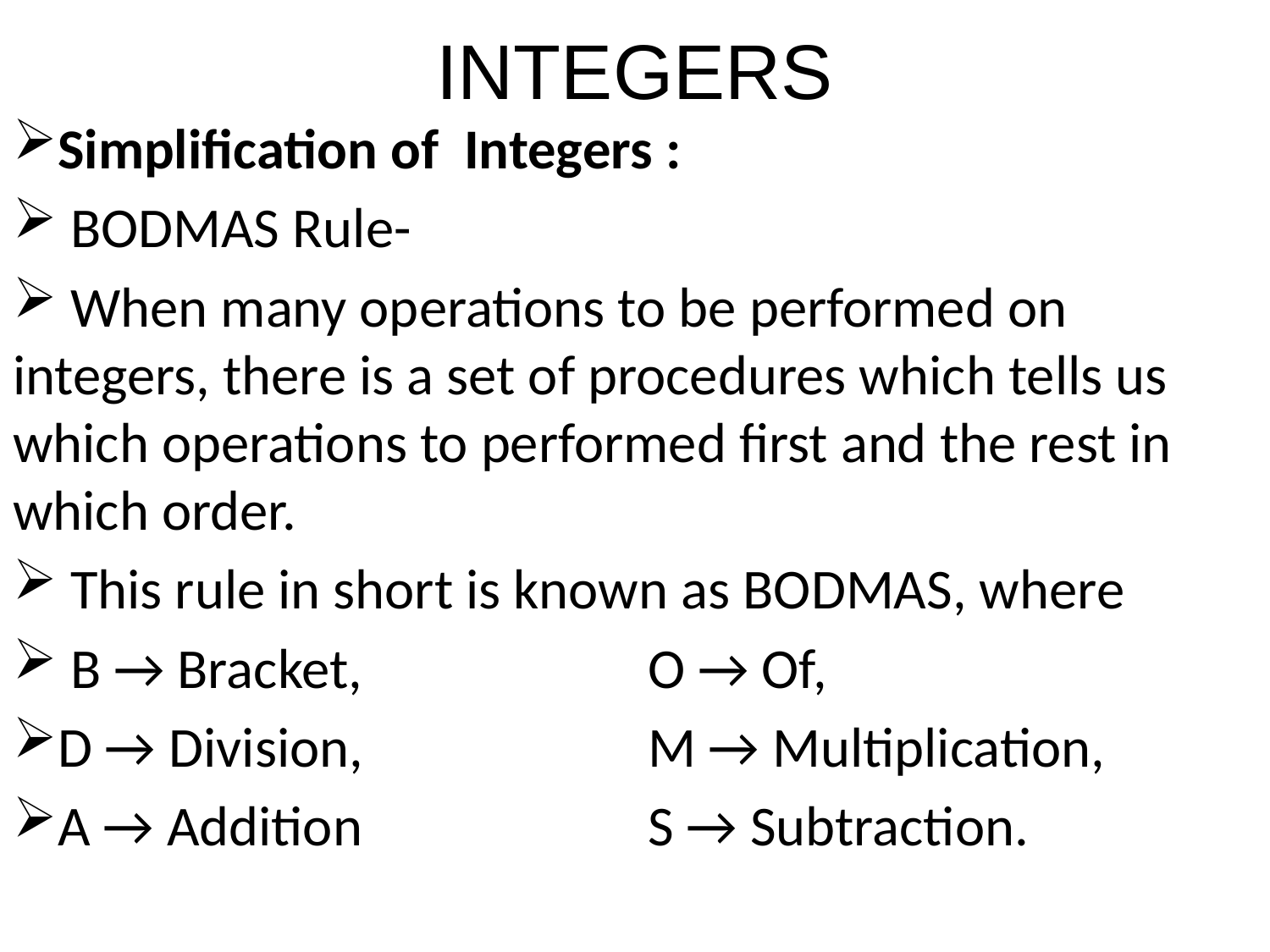

# INTEGERS
Simplification of  Integers :
 BODMAS Rule-
 When many operations to be performed on integers, there is a set of procedures which tells us which operations to performed first and the rest in which order.
 This rule in short is known as BODMAS, where
 B → Bracket,			O → Of,
D → Division, 			M → Multiplication,
A → Addition 			S → Subtraction.